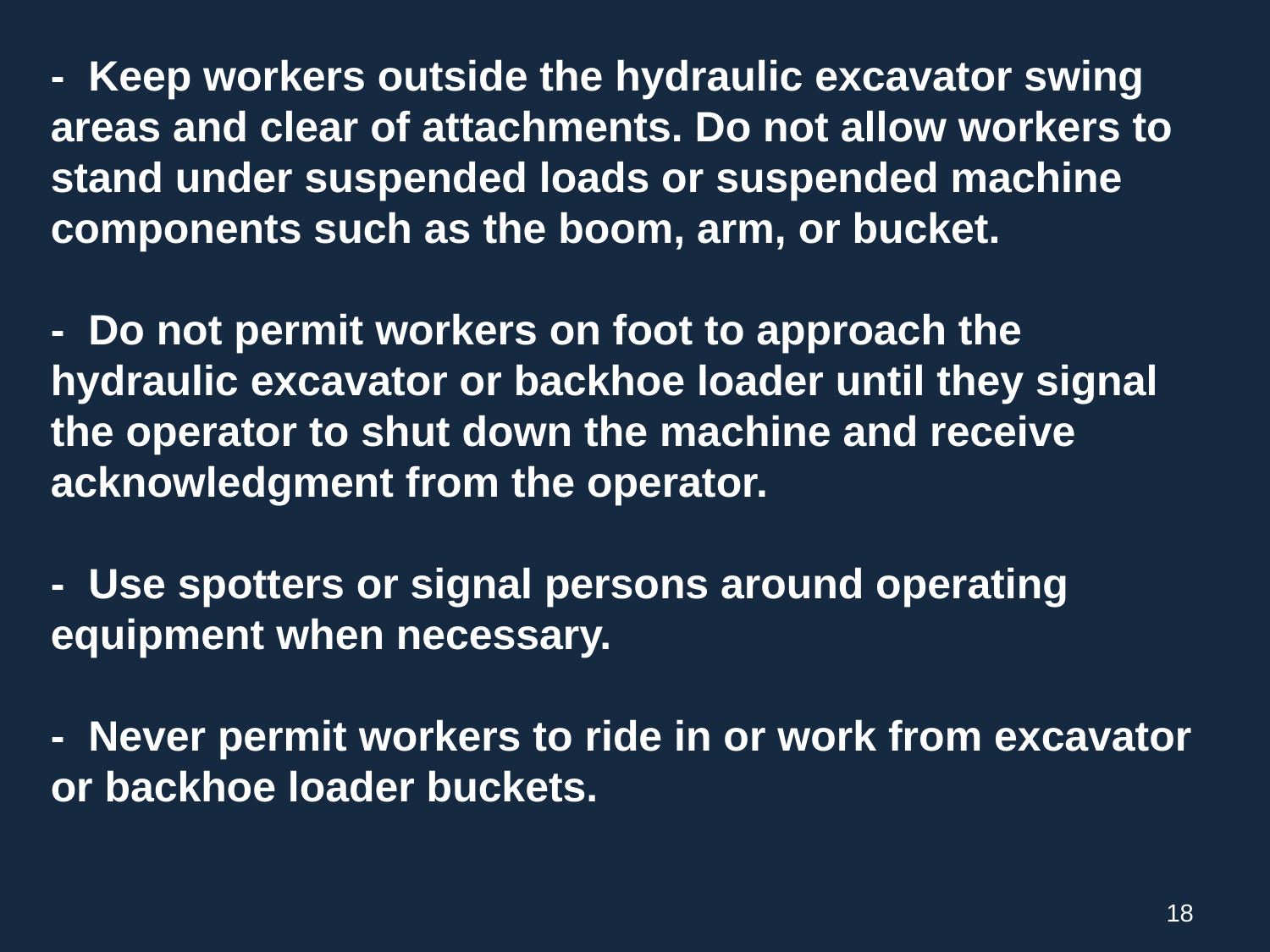

-  Keep workers outside the hydraulic excavator swing areas and clear of attachments. Do not allow workers to stand under suspended loads or suspended machine components such as the boom, arm, or bucket.

-  Do not permit workers on foot to approach the hydraulic excavator or backhoe loader until they signal the operator to shut down the machine and receive acknowledgment from the operator.

-  Use spotters or signal persons around operating equipment when necessary.

-  Never permit workers to ride in or work from excavator or backhoe loader buckets.
18